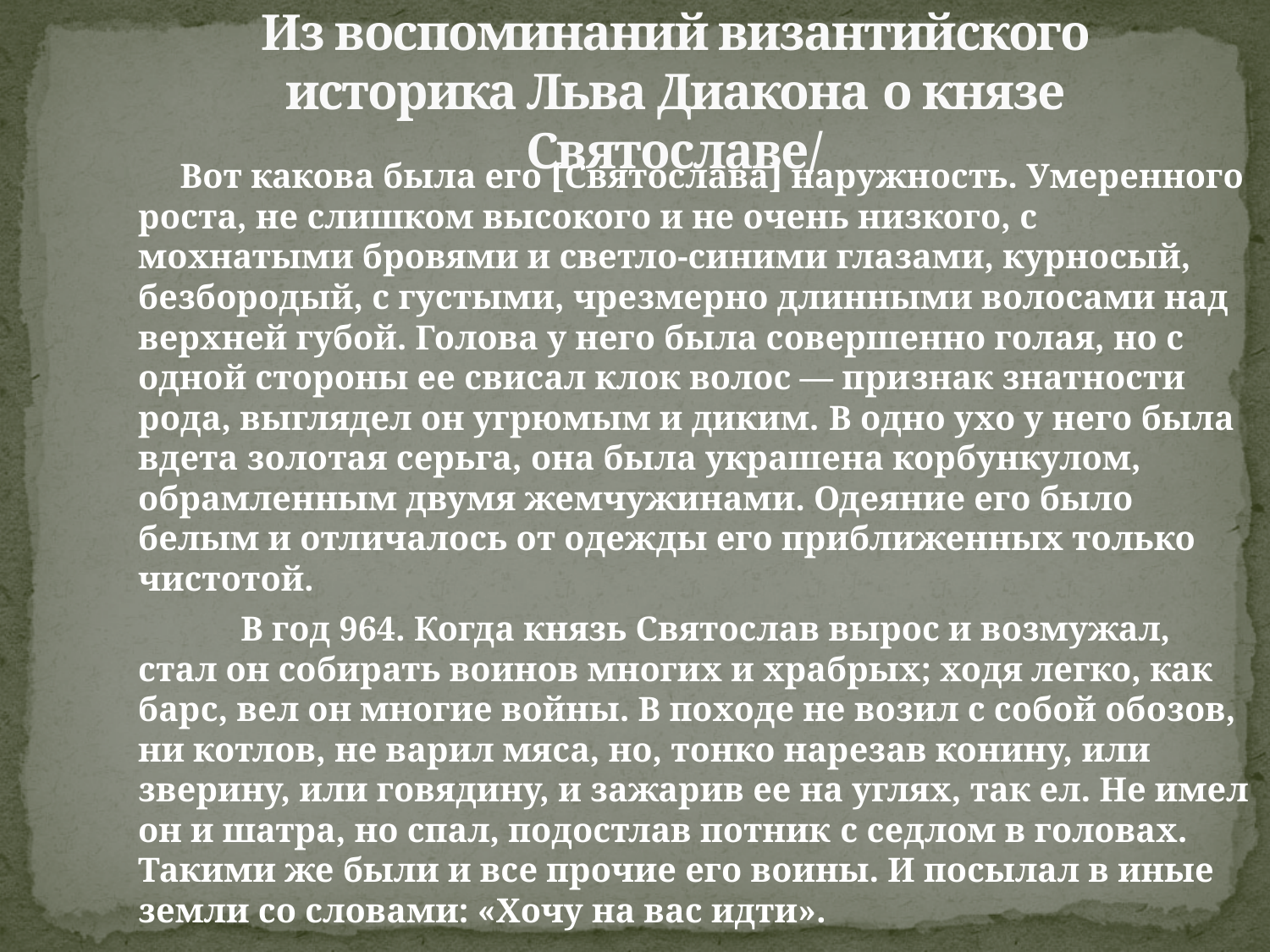

# Из воспоминаний византийского историка Льва Диакона о князе Святославе/
         Вот какова была его [Святослава] наружность. Умеренного роста, не слишком высокого и не очень низкого, с мохнатыми бровями и светло-синими глазами, курносый, безбородый, с густыми, чрезмерно длинными волосами над верхней губой. Голова у него была совершенно голая, но с одной стороны ее свисал клок волос — при­знак знатности рода, выглядел он угрюмым и диким. В одно ухо у него была вдета золотая серьга, она была украшена корбункулом, обрамленным двумя жемчужинами. Одеяние его было белым и отличалось от одежды его приближенных только чистотой.
                В год 964. Когда князь Святослав вырос и возмужал, стал он собирать воинов многих и храбрых; ходя легко, как барс, вел он многие войны. В походе не возил с собой обозов, ни котлов, не варил мяса, но, тонко нарезав конину, или зверину, или говядину, и зажарив ее на углях, так ел. Не имел он и шатра, но спал, подостлав потник с седлом в головах. Такими же были и все прочие его воины. И посылал в иные земли со словами: «Хочу на вас идти».